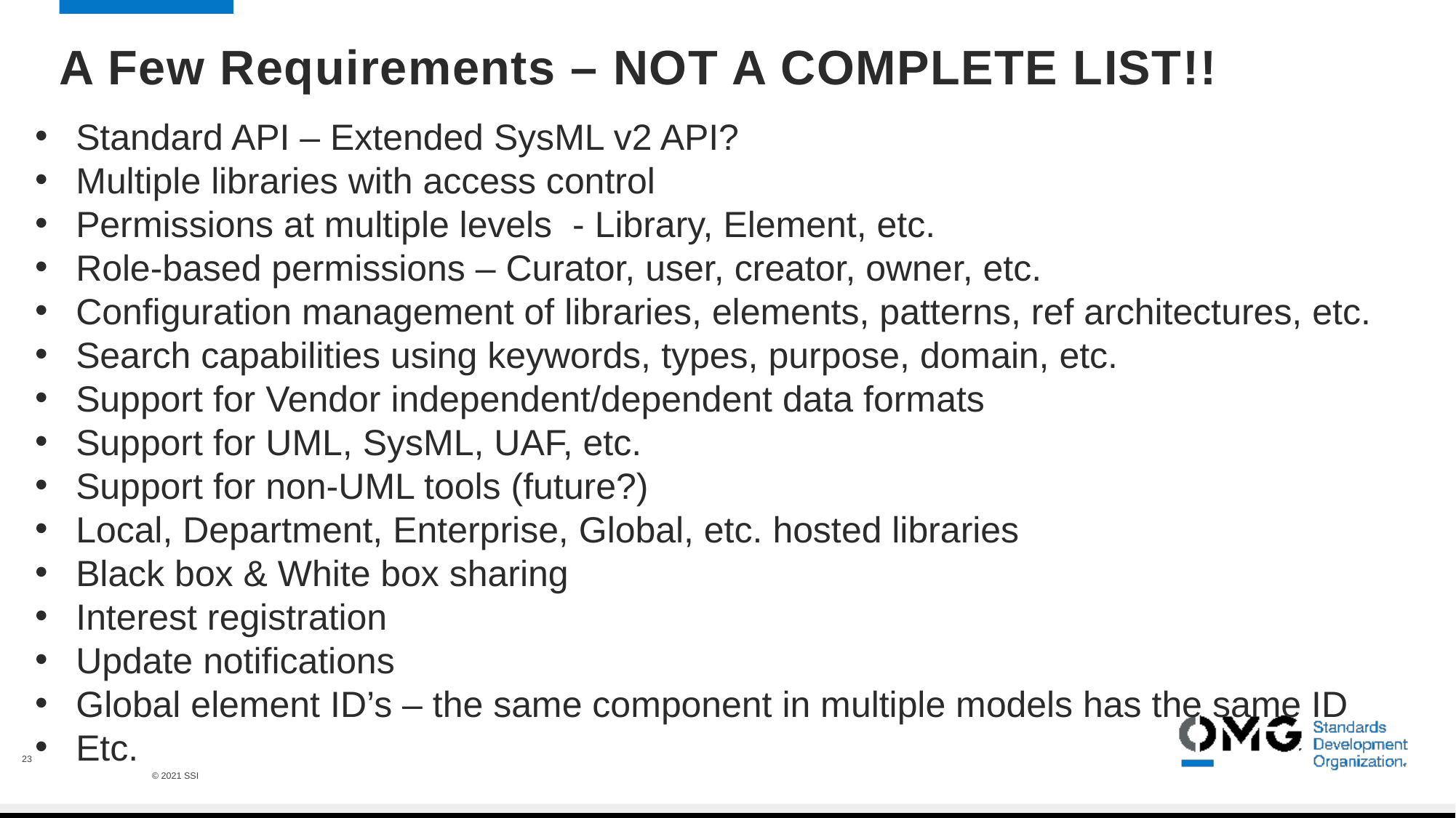

# A Few Requirements – NOT A COMPLETE LIST!!
Standard API – Extended SysML v2 API?
Multiple libraries with access control
Permissions at multiple levels  - Library, Element, etc.
Role-based permissions – Curator, user, creator, owner, etc.
Configuration management of libraries, elements, patterns, ref architectures, etc.
Search capabilities using keywords, types, purpose, domain, etc.
Support for Vendor independent/dependent data formats
Support for UML, SysML, UAF, etc.
Support for non-UML tools (future?)
Local, Department, Enterprise, Global, etc. hosted libraries
Black box & White box sharing
Interest registration
Update notifications
Global element ID’s – the same component in multiple models has the same ID
Etc.

23
© 2021 SSI